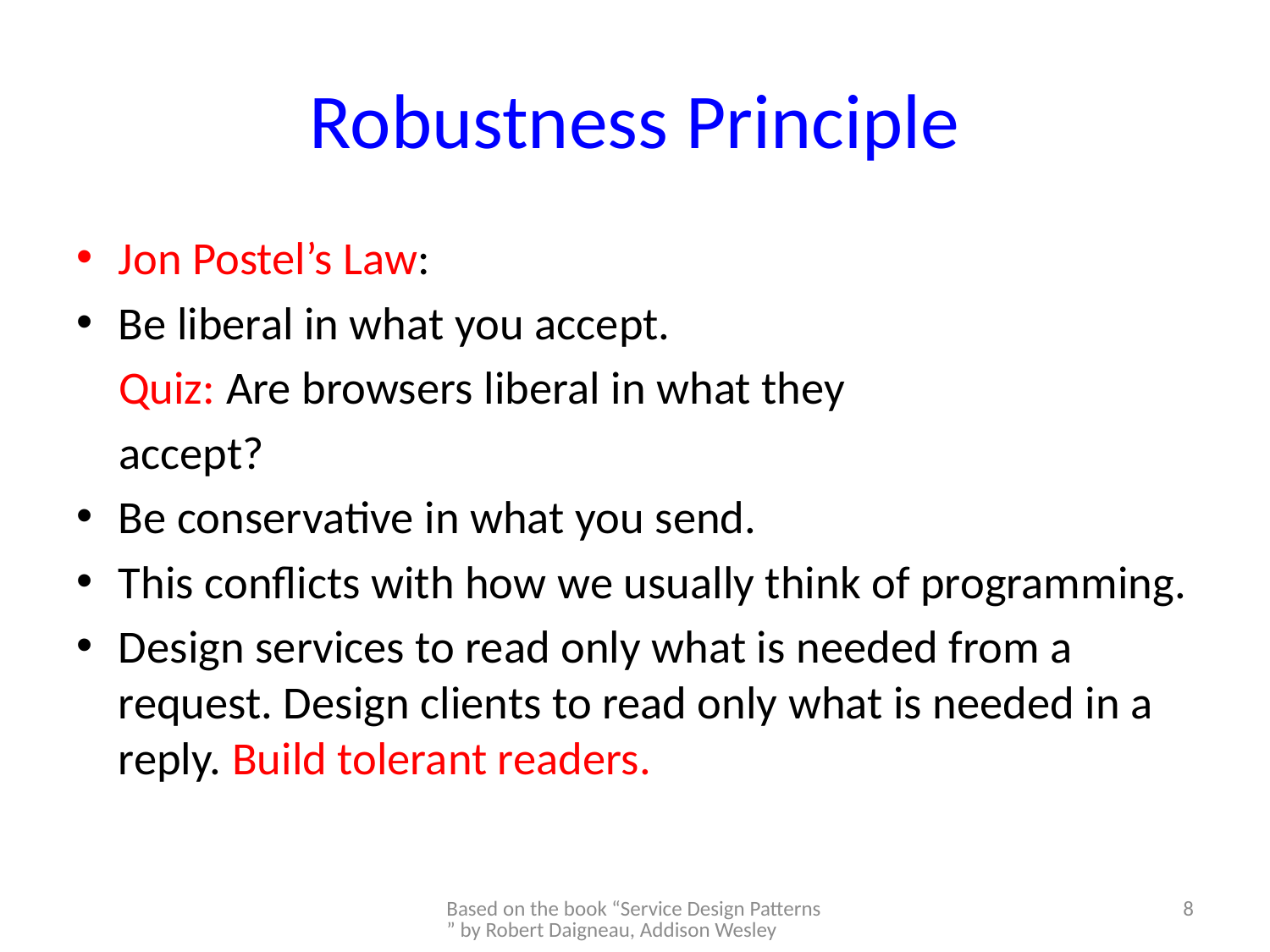

# Robustness Principle
Jon Postel’s Law:
Be liberal in what you accept.
    Quiz: Are browsers liberal in what they
    accept?
Be conservative in what you send.
This conflicts with how we usually think of programming.
Design services to read only what is needed from a request. Design clients to read only what is needed in a reply. Build tolerant readers.
Based on the book “Service Design Patterns” by Robert Daigneau, Addison Wesley
8